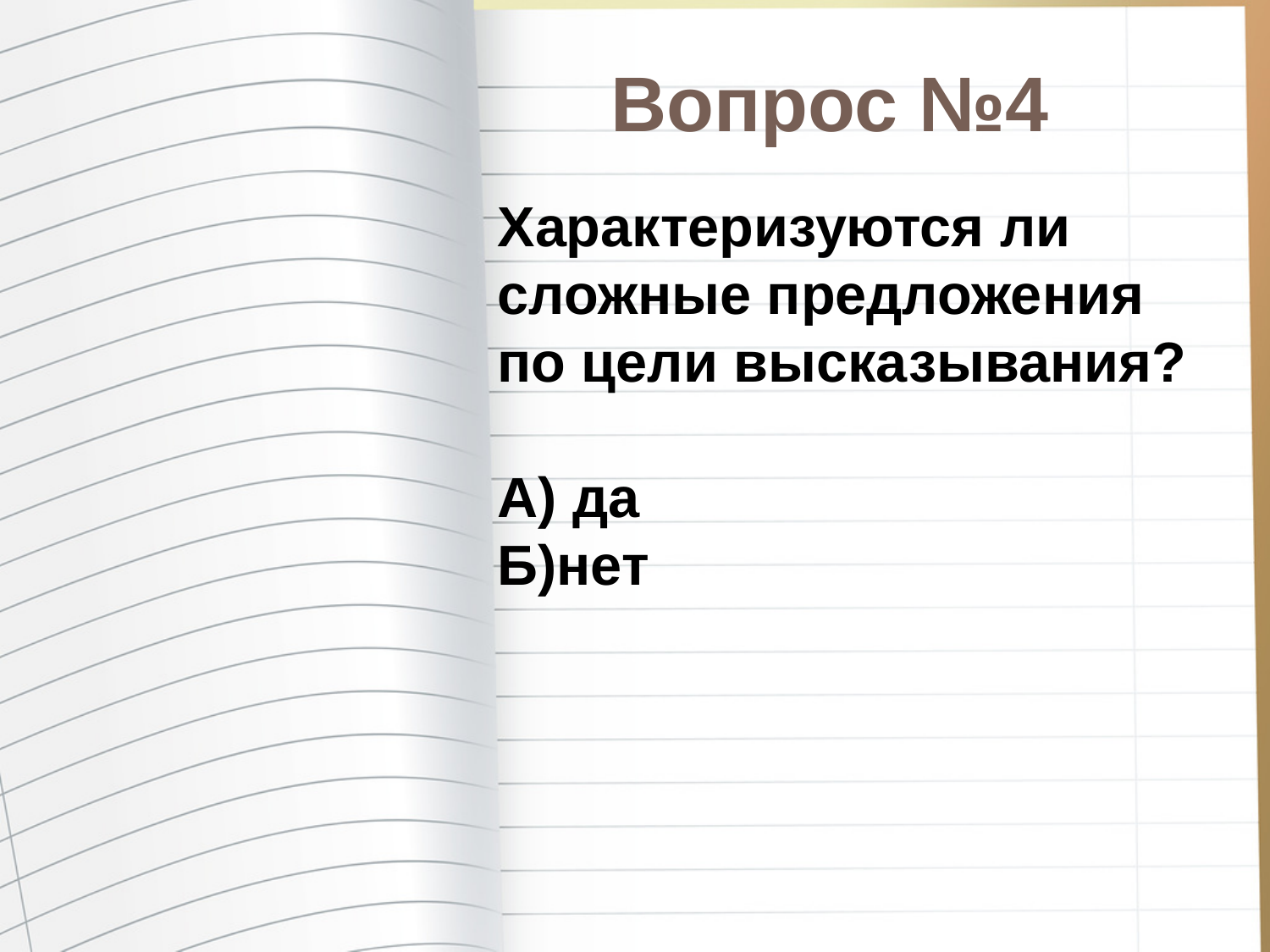

# Вопрос №4
Характеризуются ли сложные предложения по цели высказывания?
А) да
Б)нет